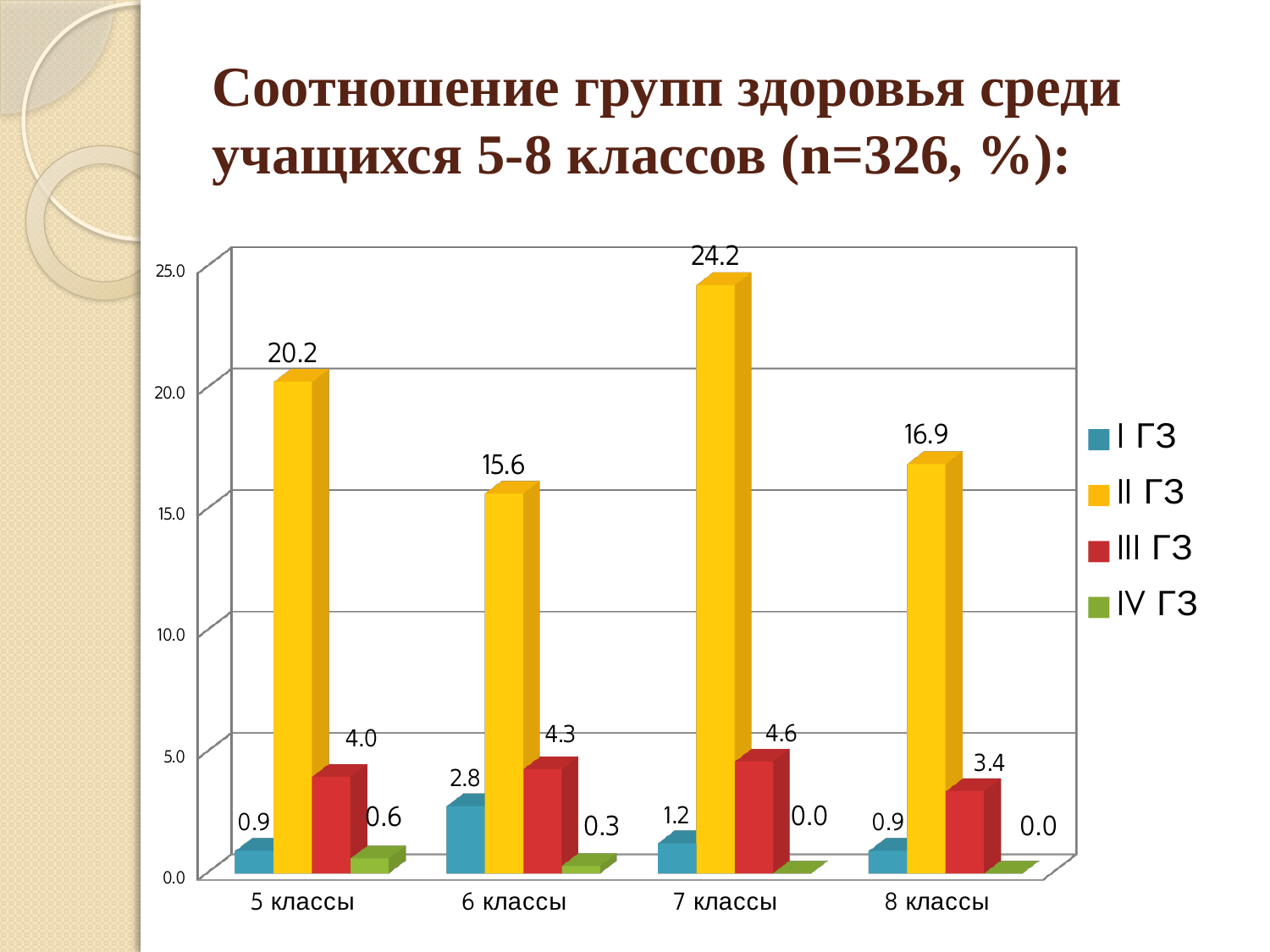

# Соотношение групп здоровья среди учащихся 5-8 классов (n=326, %):

[unsupported chart]